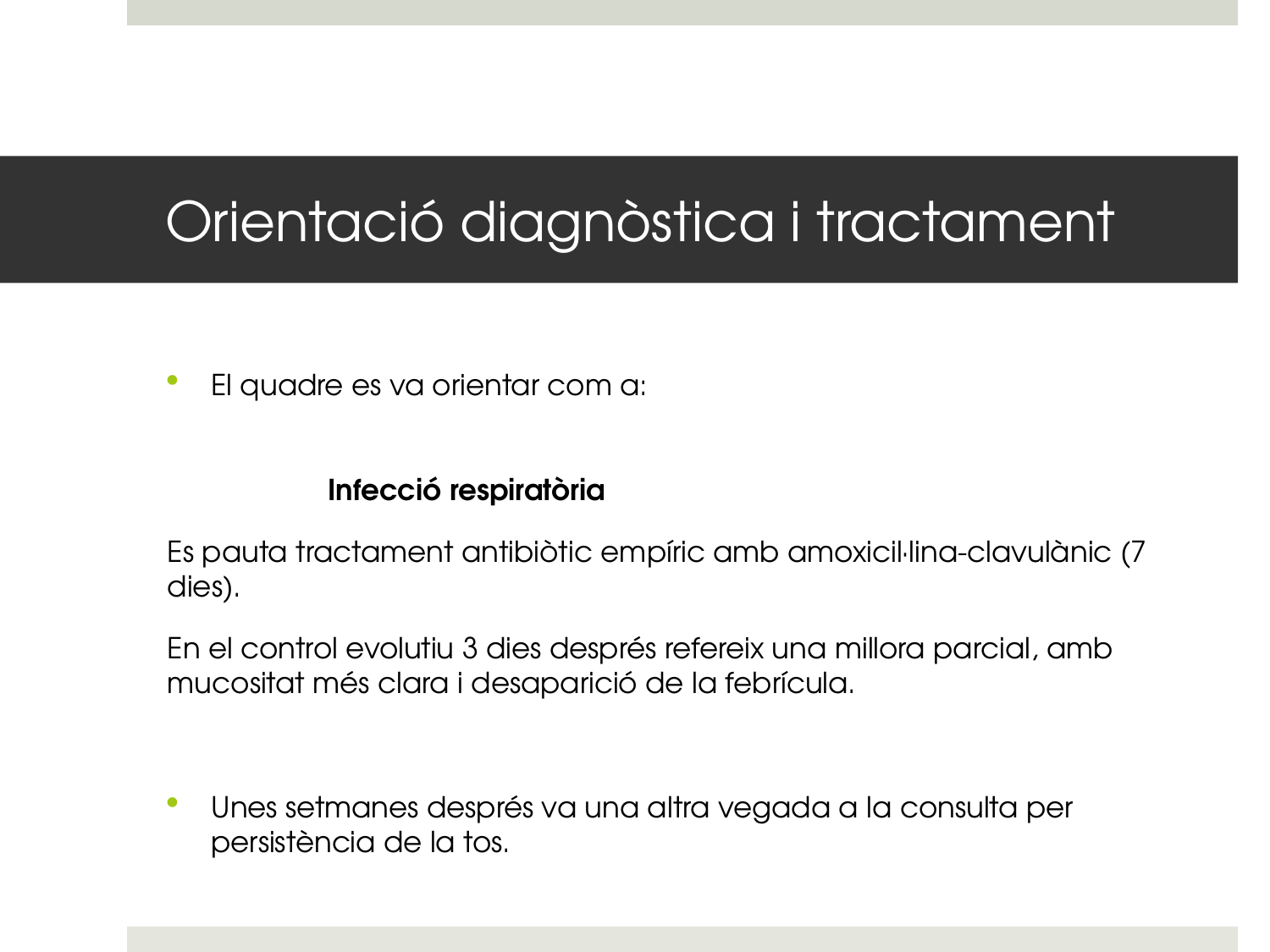

# Orientació diagnòstica i tractament
El quadre es va orientar com a:

	Infecció respiratòria
Es pauta tractament antibiòtic empíric amb amoxicil·lina-clavulànic (7 dies).
En el control evolutiu 3 dies després refereix una millora parcial, amb mucositat més clara i desaparició de la febrícula.

Unes setmanes després va una altra vegada a la consulta per persistència de la tos.